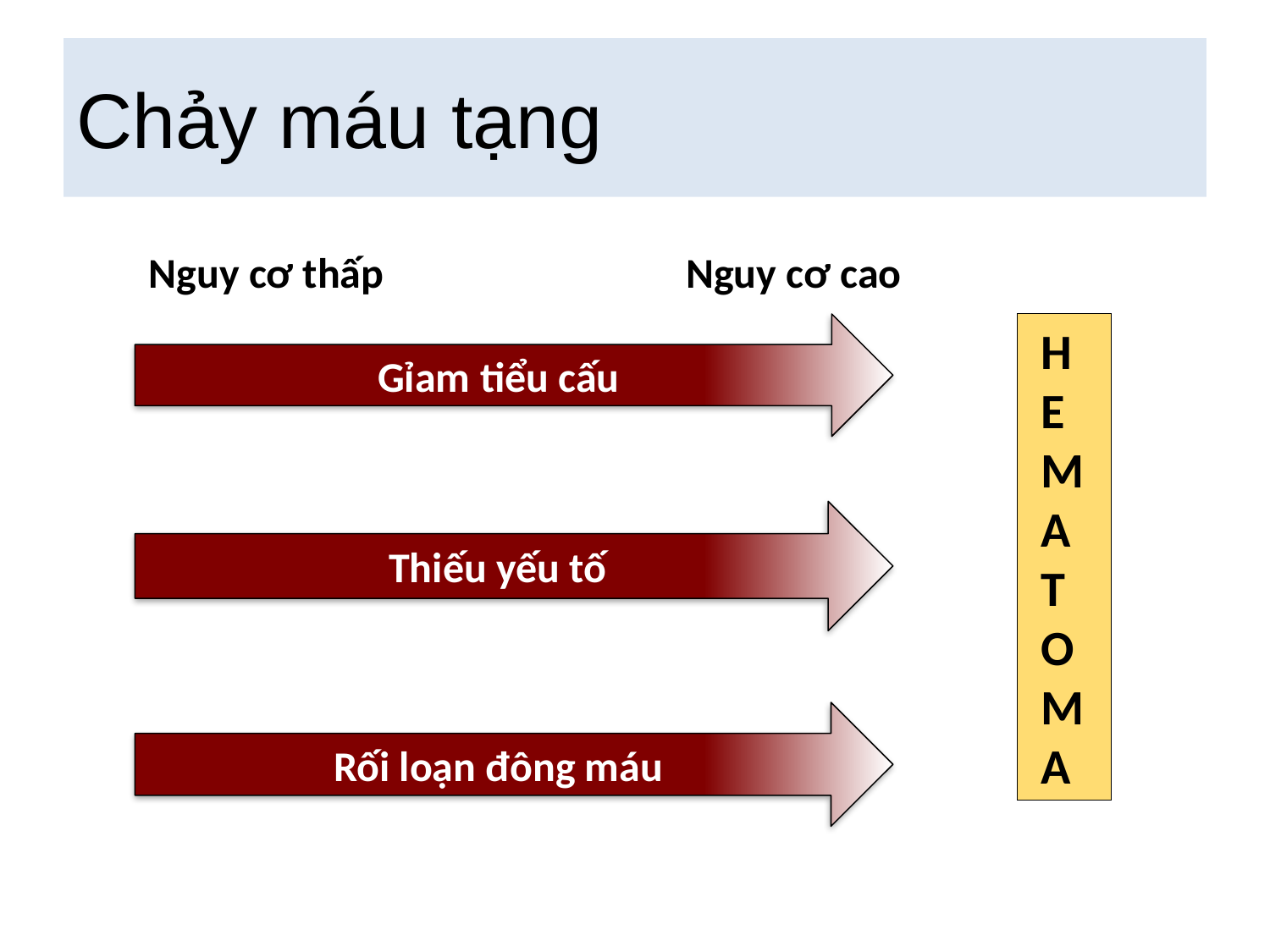

# Chảy máu tạng
Nguy cơ thấp
Nguy cơ cao
Gỉam tiểu cấu
 H
 E
 M
 A
 T
 O
 M
 A
Thiếu yếu tố
Rối loạn đông máu